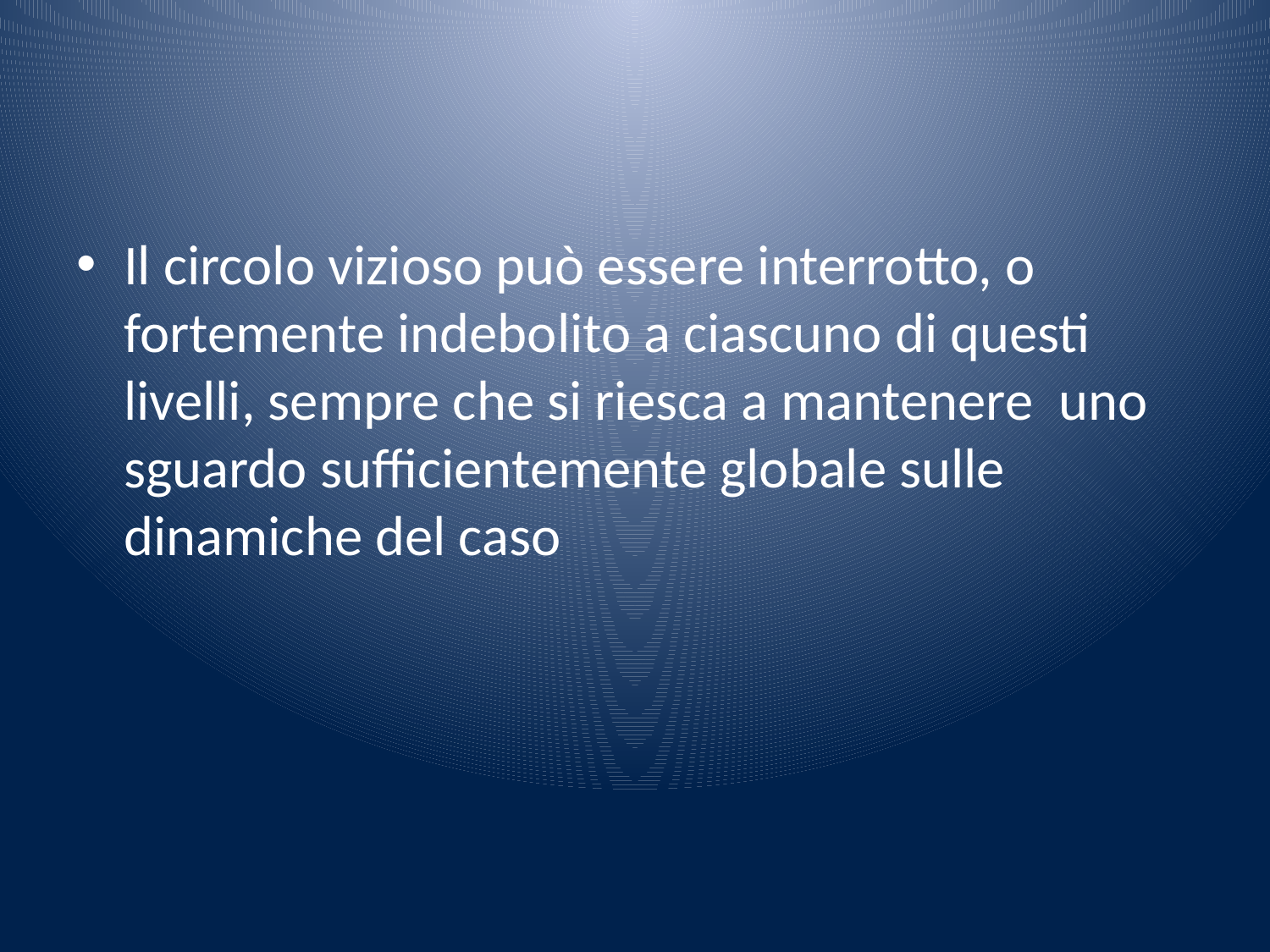

#
Il circolo vizioso può essere interrotto, o fortemente indebolito a ciascuno di questi livelli, sempre che si riesca a mantenere  uno sguardo sufficientemente globale sulle dinamiche del caso